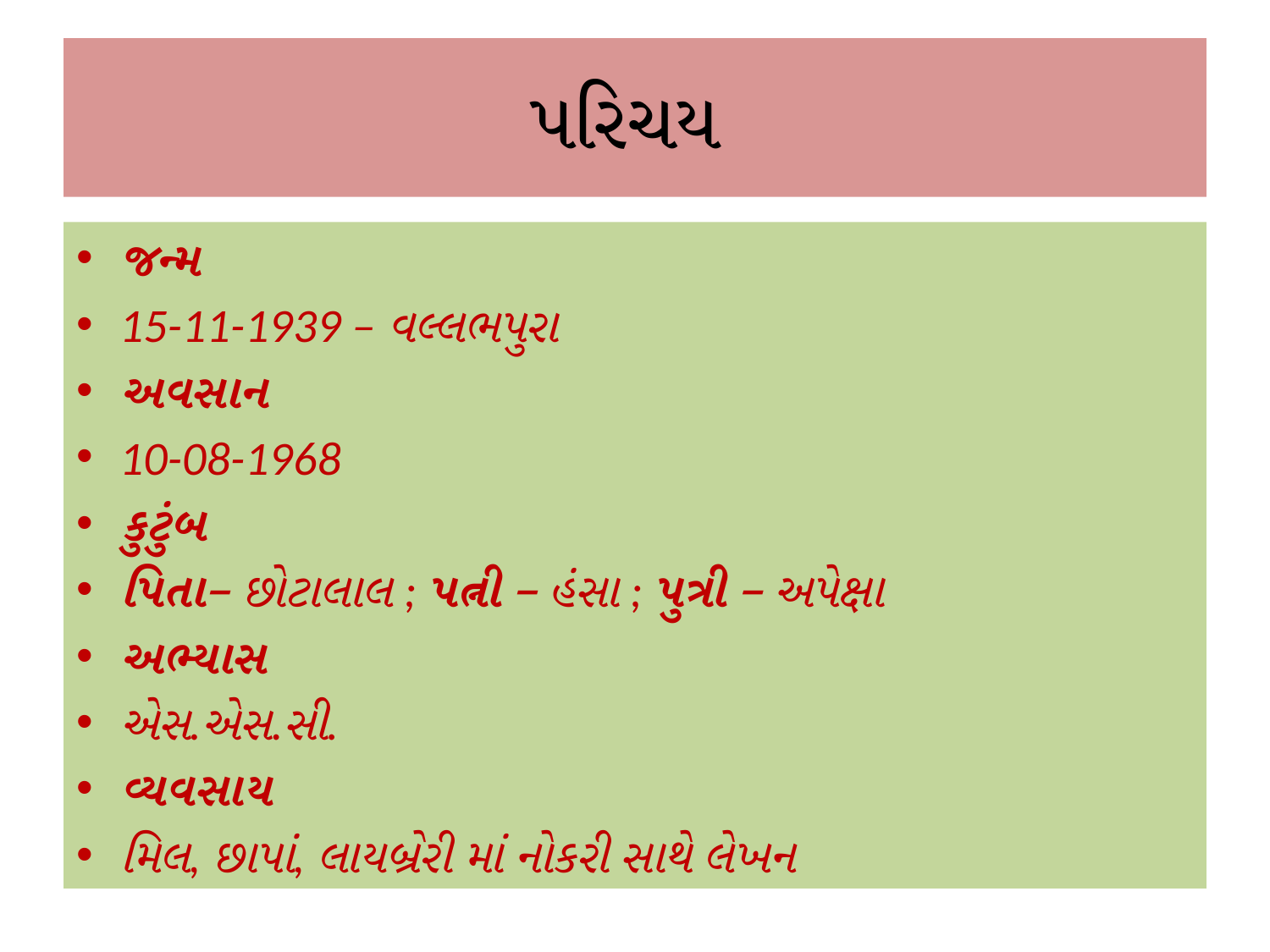

# પરિચય
જન્મ
15-11-1939 – વલ્લભપુરા
અવસાન
10-08-1968
કુટુંબ
પિતા– છોટાલાલ ; પત્ની – હંસા ; પુત્રી – અપેક્ષા
અભ્યાસ
એસ.એસ.સી.
વ્યવસાય
મિલ, છાપાં, લાયબ્રેરી માં નોકરી સાથે લેખન